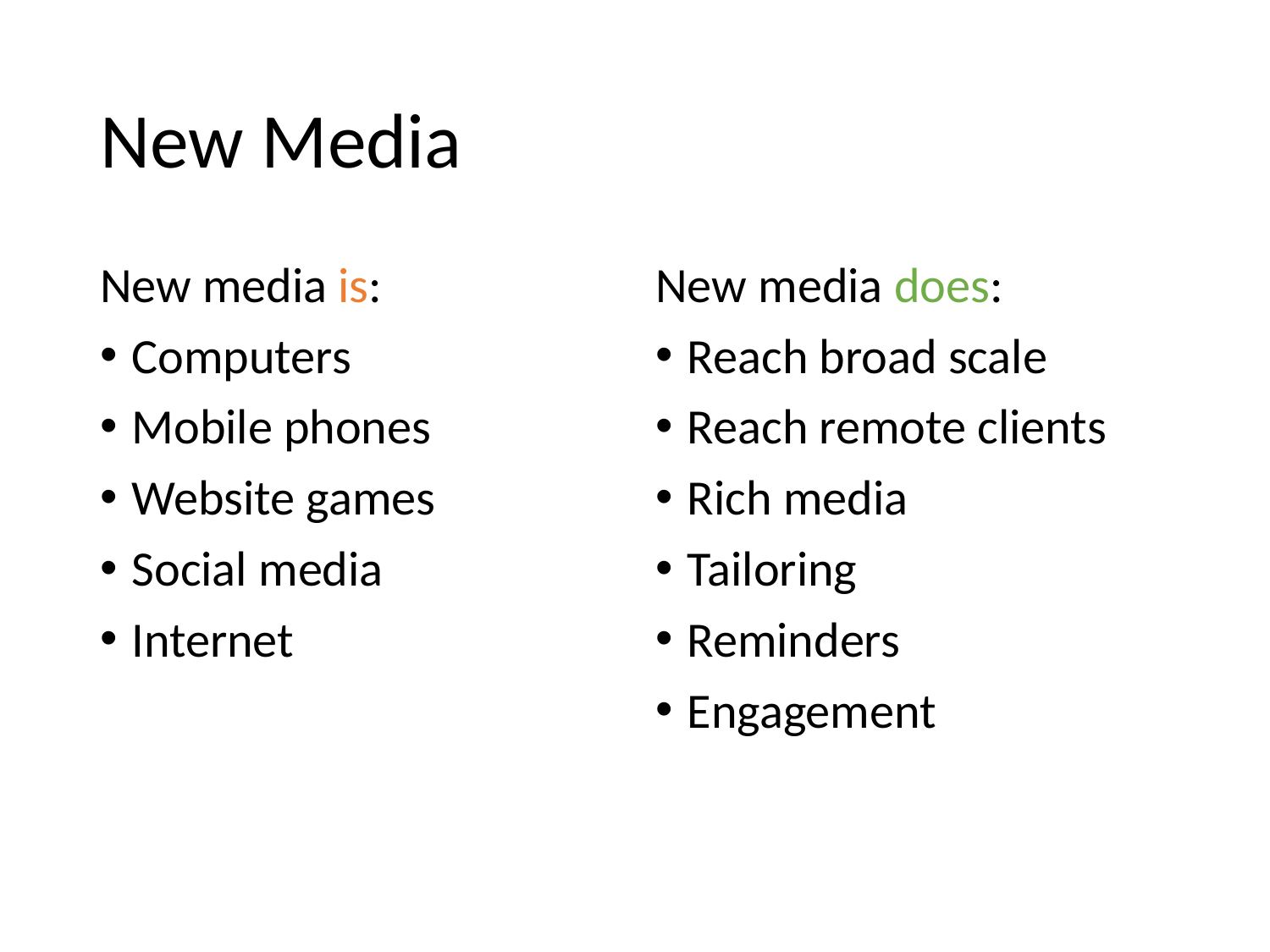

# New Media
New media is:
Computers
Mobile phones
Website games
Social media
Internet
New media does:
Reach broad scale
Reach remote clients
Rich media
Tailoring
Reminders
Engagement